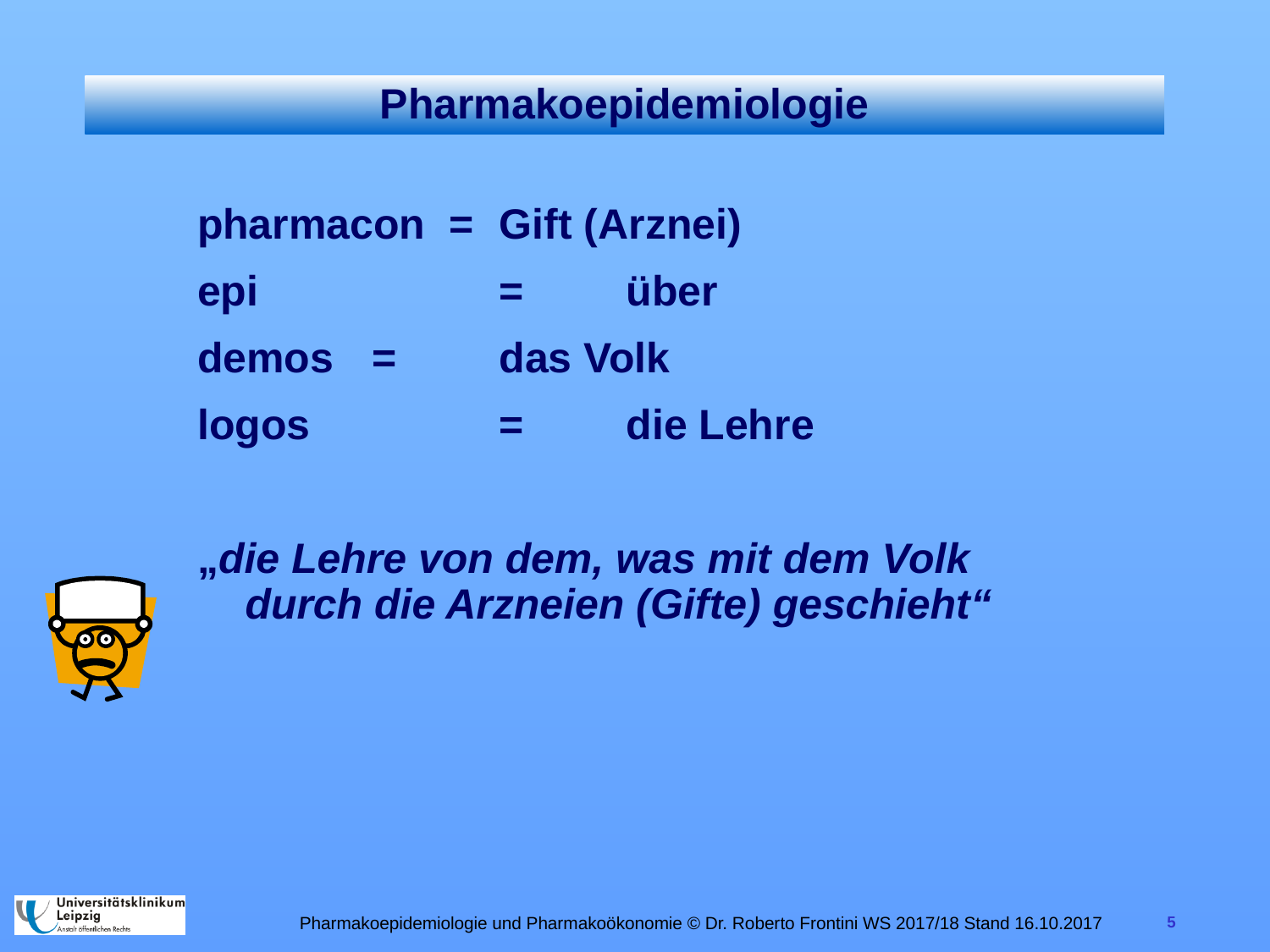

# Pharmakoepidemiologie
pharmacon  =  	Gift (Arznei)
epi		=	über
demos	=	das Volk
logos		=	die Lehre

„die Lehre von dem, was mit dem Volk durch die Arzneien (Gifte) geschieht“

Pharmakoepidemiologie und Pharmakoökonomie © Dr. Roberto Frontini WS 2017/18 Stand 16.10.2017
5